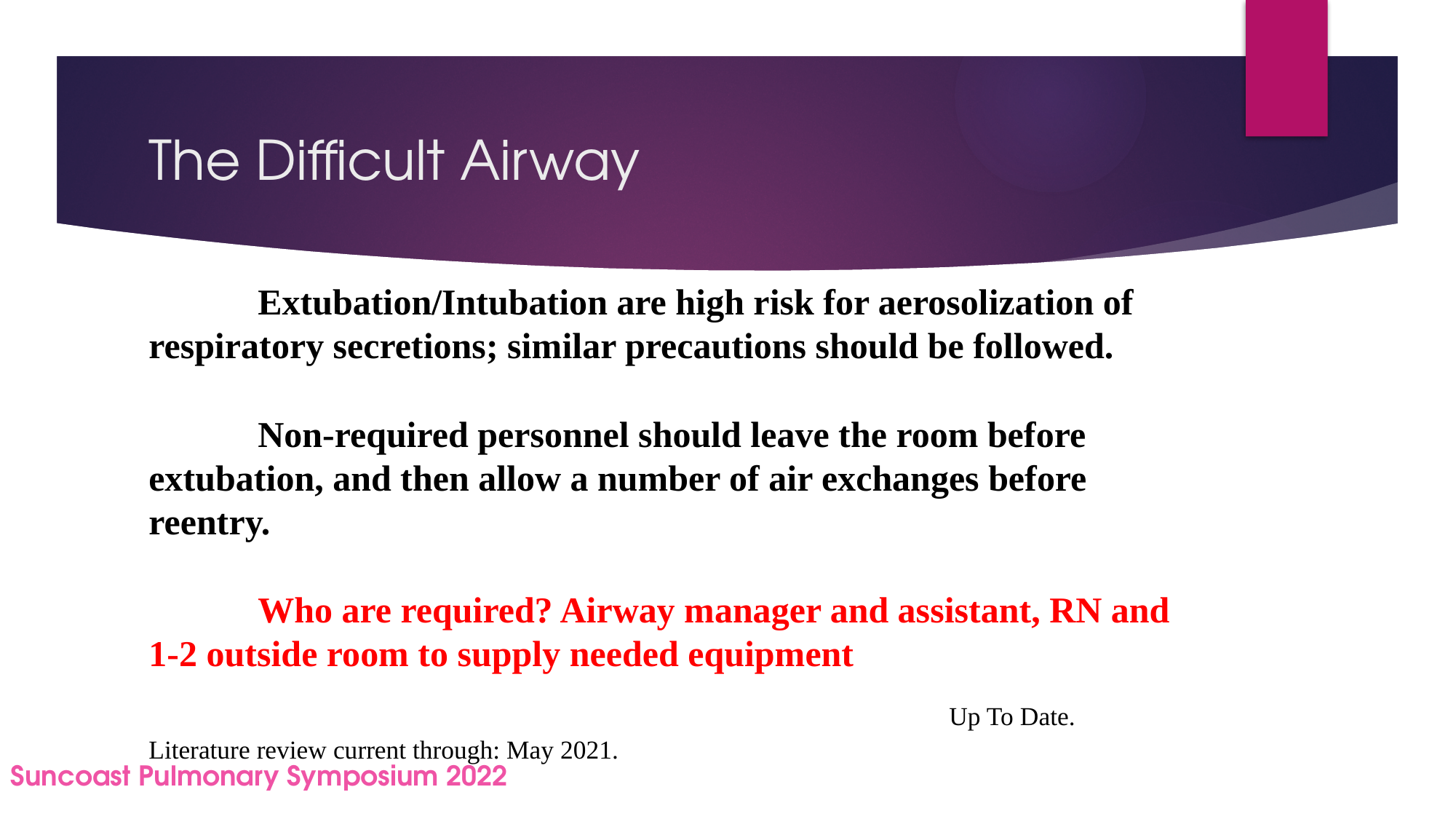

# The Difficult Airway
	Extubation/Intubation are high risk for aerosolization of respiratory secretions; similar precautions should be followed.

	Non-required personnel should leave the room before  extubation, and then allow a number of air exchanges before reentry.

	Who are required? Airway manager and assistant, RN and 1-2 outside room to supply needed equipment
							    Up To Date. Literature review current through: May 2021.

Suncoast Pulmonary Symposium 2022